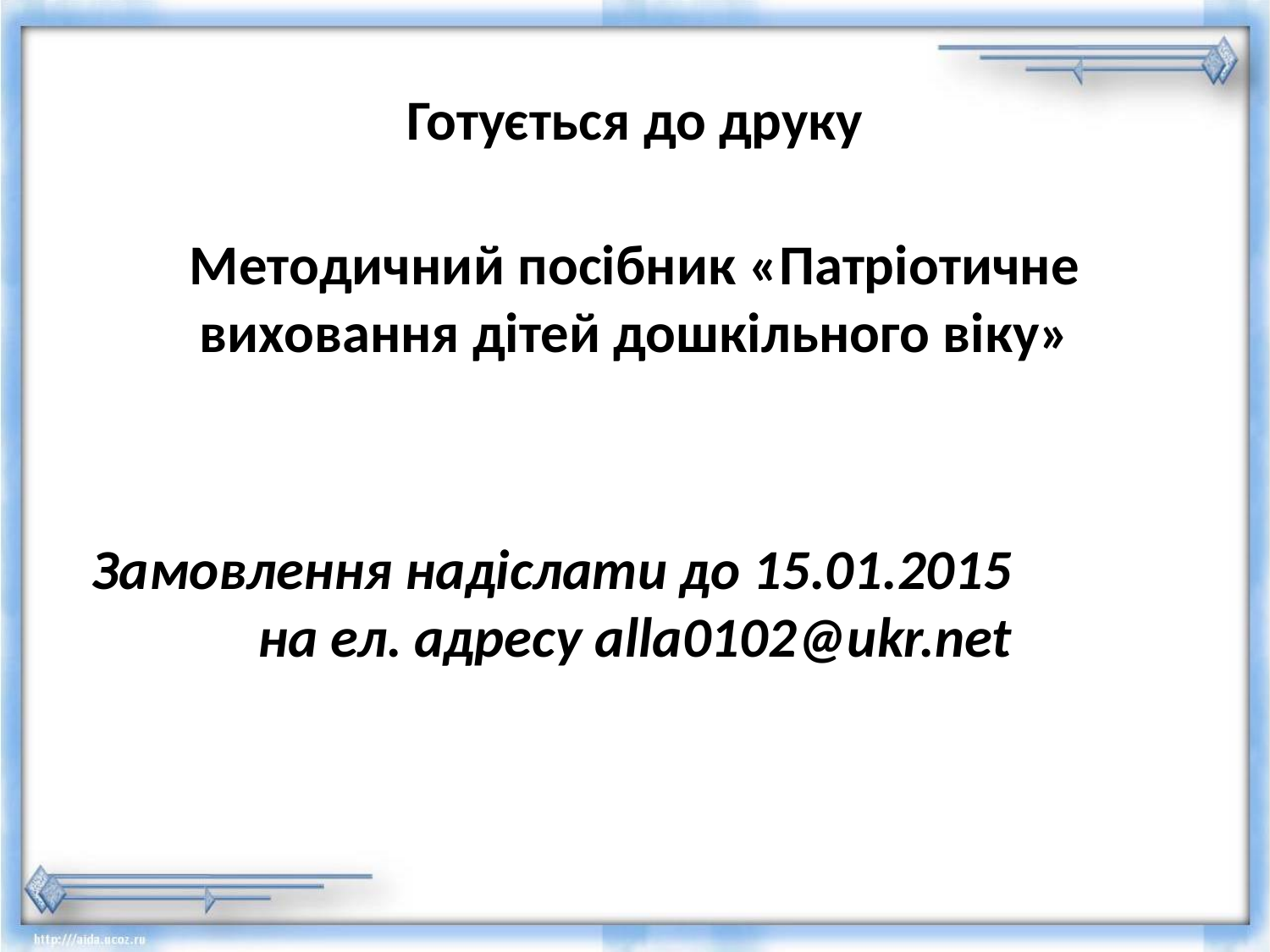

# Готується до друку
Методичний посібник «Патріотичне виховання дітей дошкільного віку»

Замовлення надіслати до 15.01.2015              на ел. адресу alla0102@ukr.net